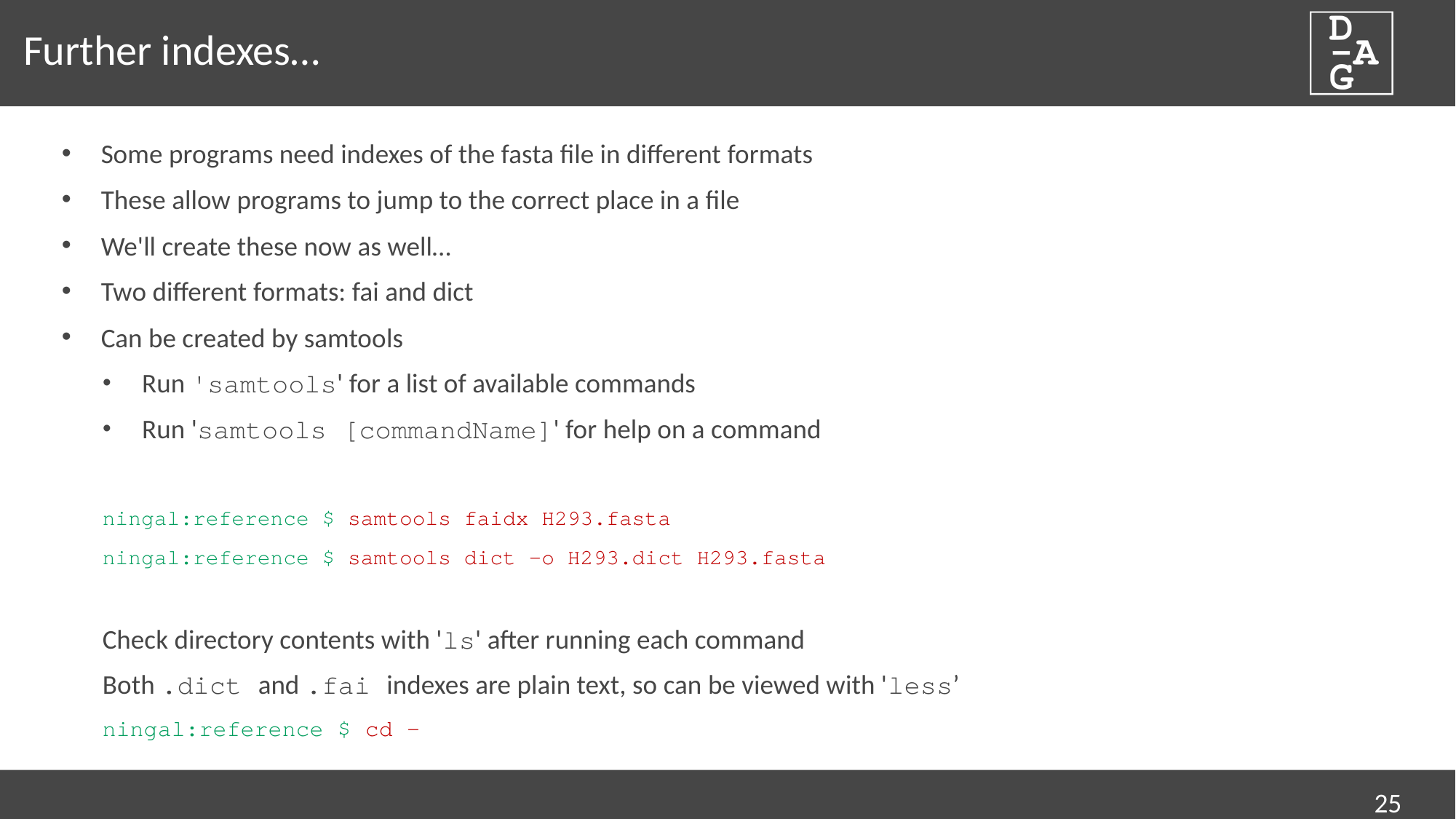

# Further indexes…
Some programs need indexes of the fasta file in different formats
These allow programs to jump to the correct place in a file
We'll create these now as well…
Two different formats: fai and dict
Can be created by samtools
Run 'samtools' for a list of available commands
Run 'samtools [commandName]' for help on a command

ningal:reference $ samtools faidx H293.fasta
ningal:reference $ samtools dict –o H293.dict H293.fasta

Check directory contents with 'ls' after running each command
Both .dict and .fai indexes are plain text, so can be viewed with 'less’
ningal:reference $ cd -

25